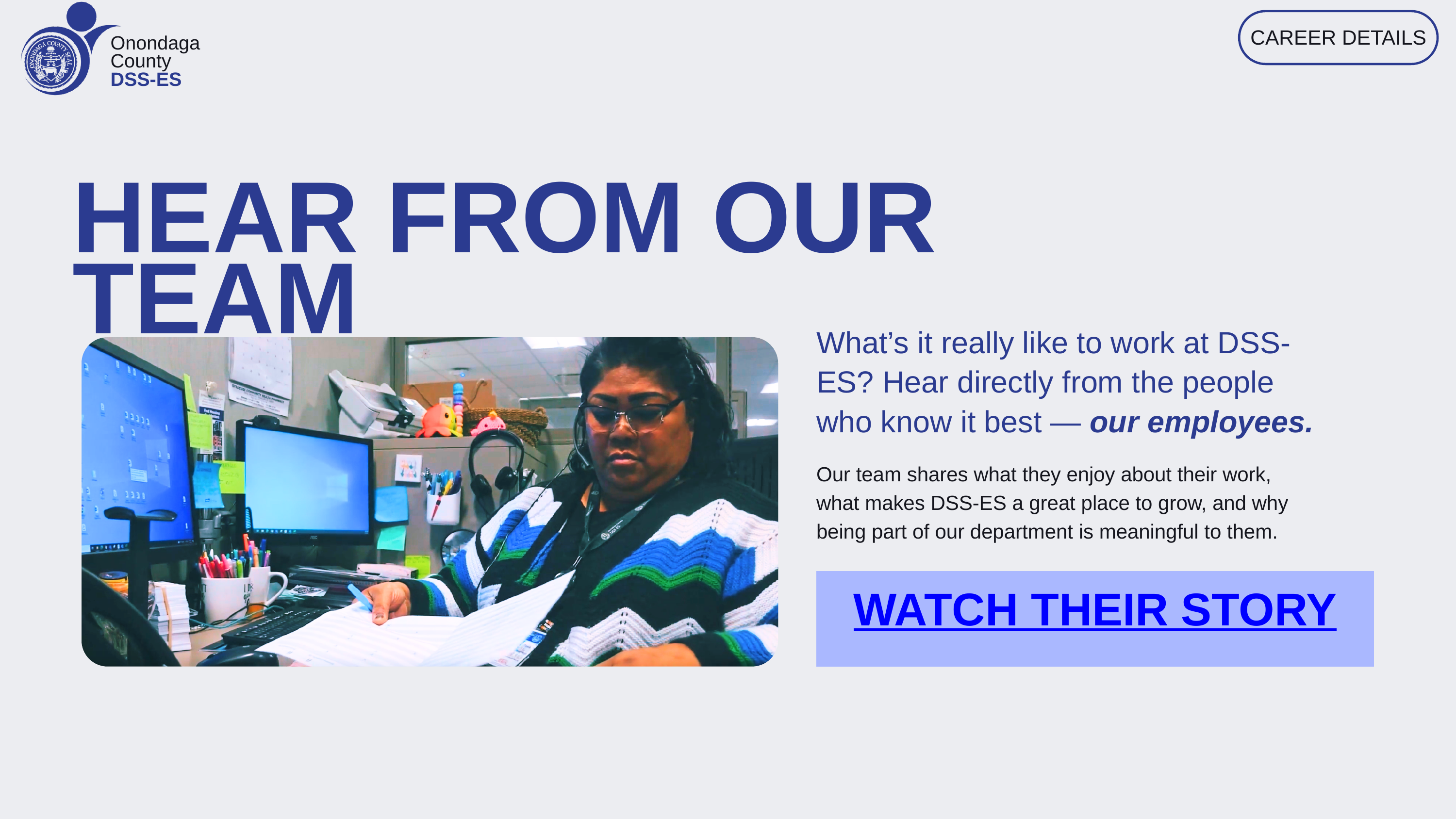

CAREER DETAILS
Onondaga County DSS-ES
HEAR FROM OUR TEAM
What’s it really like to work at DSS-ES? Hear directly from the people who know it best — our employees.

Our team shares what they enjoy about their work, what makes DSS-ES a great place to grow, and why being part of our department is meaningful to them.

WATCH THEIR STORY